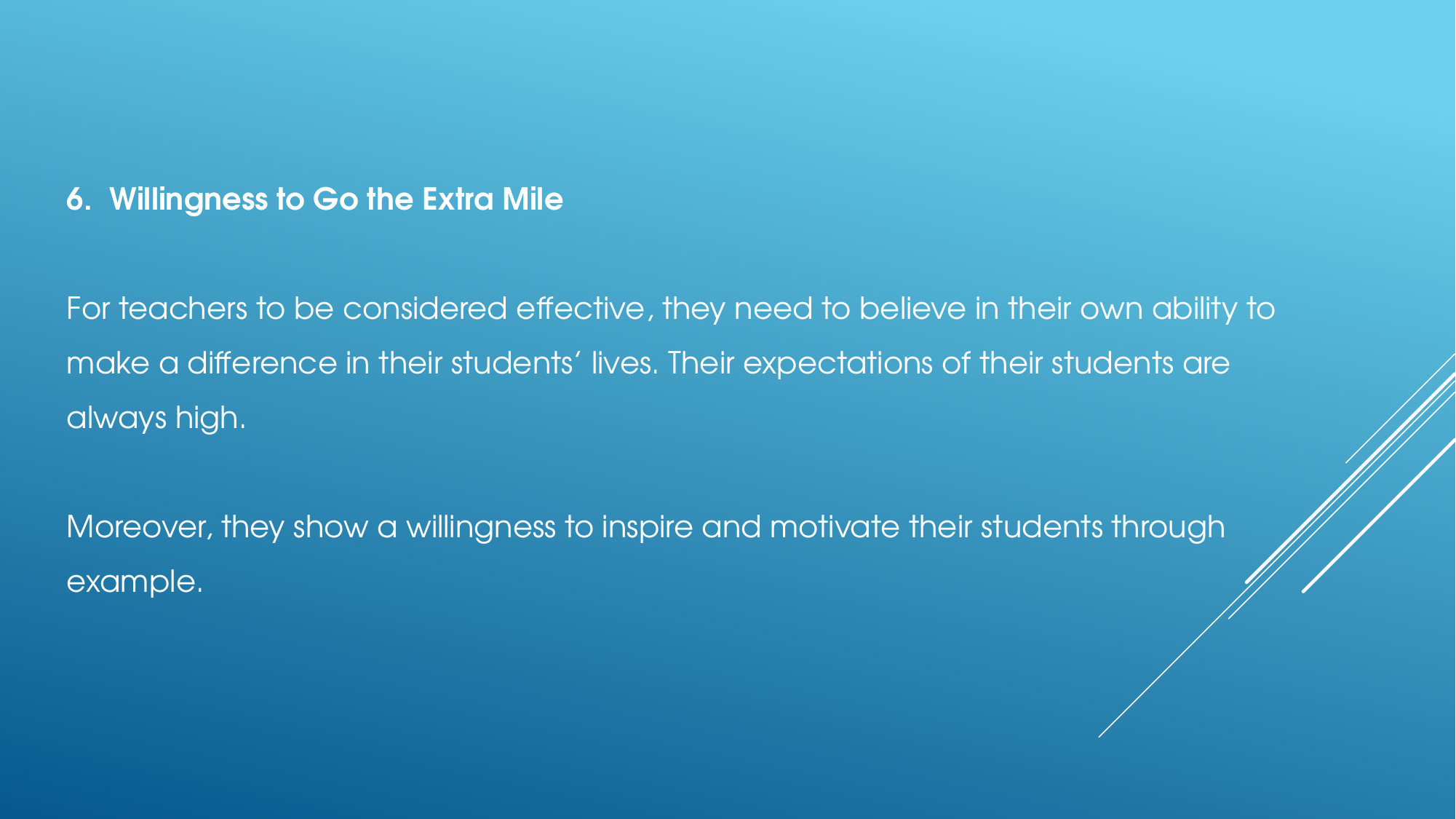

6.  Willingness to Go the Extra Mile
For teachers to be considered effective, they need to believe in their own ability to make a difference in their students’ lives. Their expectations of their students are always high.

Moreover, they show a willingness to inspire and motivate their students through example.